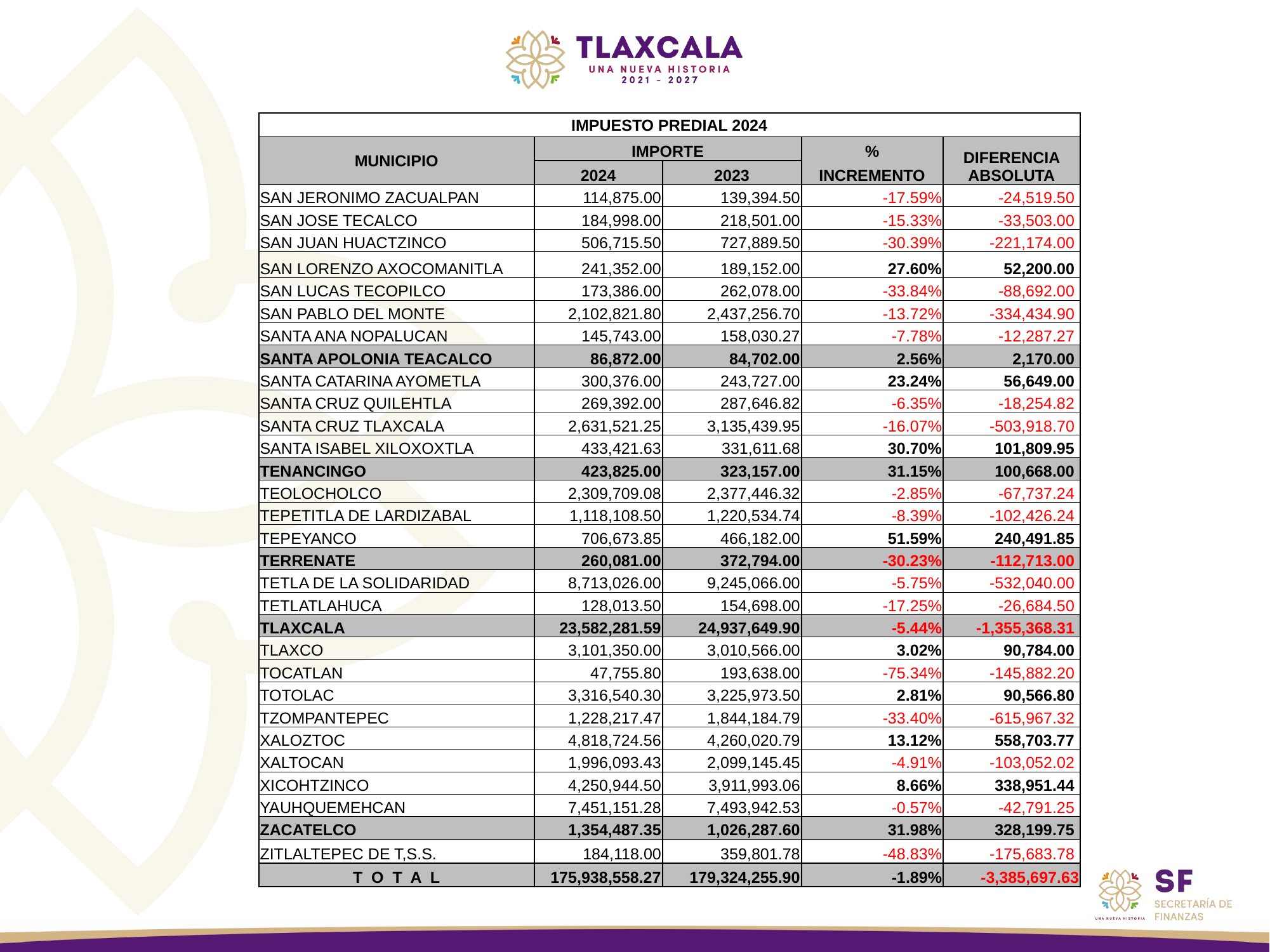

| IMPUESTO PREDIAL 2024 |  |  |  |  |
| --- | --- | --- | --- | --- |
| MUNICIPIO | IMPORTE |  | % | DIFERENCIA ABSOLUTA |
|  | 2024 | 2023 | INCREMENTO |  |
| SAN JERONIMO ZACUALPAN | 114,875.00 | 139,394.50 | -17.59% | -24,519.50 |
| SAN JOSE TECALCO | 184,998.00 | 218,501.00 | -15.33% | -33,503.00 |
| SAN JUAN HUACTZINCO | 506,715.50 | 727,889.50 | -30.39% | -221,174.00 |
| SAN LORENZO AXOCOMANITLA | 241,352.00 | 189,152.00 | 27.60% | 52,200.00 |
| SAN LUCAS TECOPILCO | 173,386.00 | 262,078.00 | -33.84% | -88,692.00 |
| SAN PABLO DEL MONTE | 2,102,821.80 | 2,437,256.70 | -13.72% | -334,434.90 |
| SANTA ANA NOPALUCAN | 145,743.00 | 158,030.27 | -7.78% | -12,287.27 |
| SANTA APOLONIA TEACALCO | 86,872.00 | 84,702.00 | 2.56% | 2,170.00 |
| SANTA CATARINA AYOMETLA | 300,376.00 | 243,727.00 | 23.24% | 56,649.00 |
| SANTA CRUZ QUILEHTLA | 269,392.00 | 287,646.82 | -6.35% | -18,254.82 |
| SANTA CRUZ TLAXCALA | 2,631,521.25 | 3,135,439.95 | -16.07% | -503,918.70 |
| SANTA ISABEL XILOXOXTLA | 433,421.63 | 331,611.68 | 30.70% | 101,809.95 |
| TENANCINGO | 423,825.00 | 323,157.00 | 31.15% | 100,668.00 |
| TEOLOCHOLCO | 2,309,709.08 | 2,377,446.32 | -2.85% | -67,737.24 |
| TEPETITLA DE LARDIZABAL | 1,118,108.50 | 1,220,534.74 | -8.39% | -102,426.24 |
| TEPEYANCO | 706,673.85 | 466,182.00 | 51.59% | 240,491.85 |
| TERRENATE | 260,081.00 | 372,794.00 | -30.23% | -112,713.00 |
| TETLA DE LA SOLIDARIDAD | 8,713,026.00 | 9,245,066.00 | -5.75% | -532,040.00 |
| TETLATLAHUCA | 128,013.50 | 154,698.00 | -17.25% | -26,684.50 |
| TLAXCALA | 23,582,281.59 | 24,937,649.90 | -5.44% | -1,355,368.31 |
| TLAXCO | 3,101,350.00 | 3,010,566.00 | 3.02% | 90,784.00 |
| TOCATLAN | 47,755.80 | 193,638.00 | -75.34% | -145,882.20 |
| TOTOLAC | 3,316,540.30 | 3,225,973.50 | 2.81% | 90,566.80 |
| TZOMPANTEPEC | 1,228,217.47 | 1,844,184.79 | -33.40% | -615,967.32 |
| XALOZTOC | 4,818,724.56 | 4,260,020.79 | 13.12% | 558,703.77 |
| XALTOCAN | 1,996,093.43 | 2,099,145.45 | -4.91% | -103,052.02 |
| XICOHTZINCO | 4,250,944.50 | 3,911,993.06 | 8.66% | 338,951.44 |
| YAUHQUEMEHCAN | 7,451,151.28 | 7,493,942.53 | -0.57% | -42,791.25 |
| ZACATELCO | 1,354,487.35 | 1,026,287.60 | 31.98% | 328,199.75 |
| ZITLALTEPEC DE T,S.S. | 184,118.00 | 359,801.78 | -48.83% | -175,683.78 |
| T O T A L | 175,938,558.27 | 179,324,255.90 | -1.89% | -3,385,697.63 |